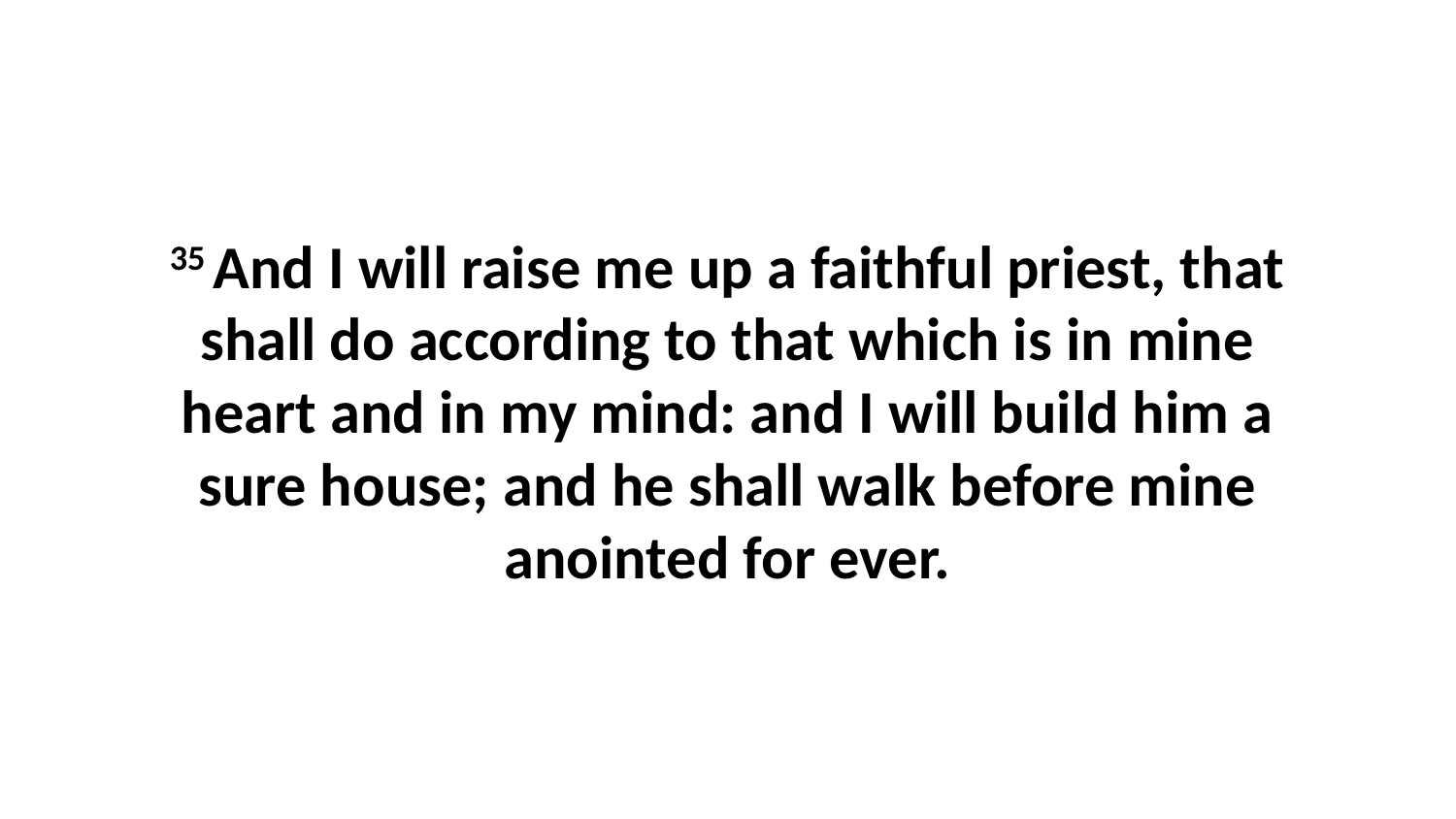

35 And I will raise me up a faithful priest, that shall do according to that which is in mine heart and in my mind: and I will build him a sure house; and he shall walk before mine anointed for ever.